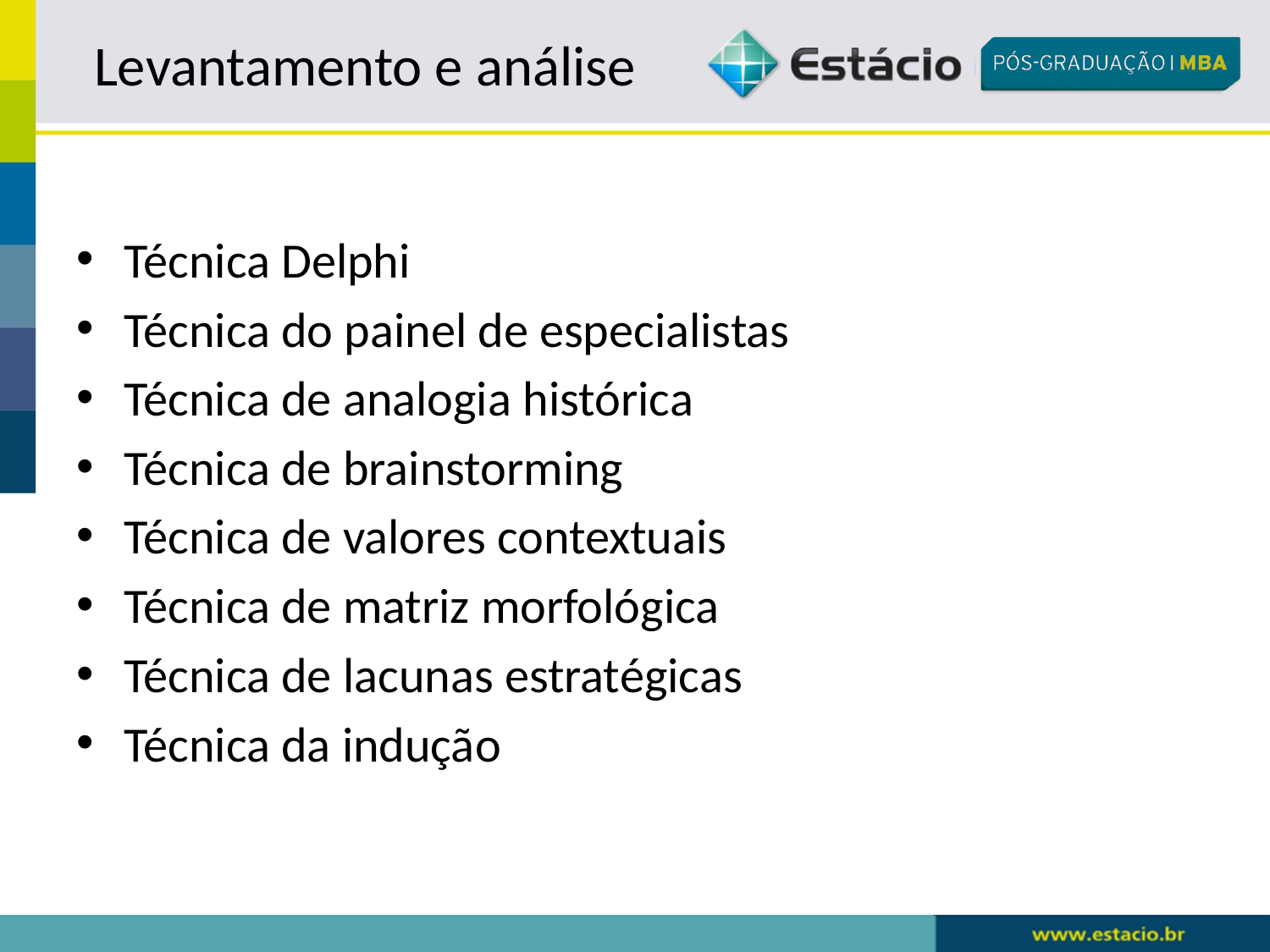

Levantamento e análise
Técnica Delphi
Técnica do painel de especialistas
Técnica de analogia histórica
Técnica de brainstorming
Técnica de valores contextuais
Técnica de matriz morfológica
Técnica de lacunas estratégicas
Técnica da indução